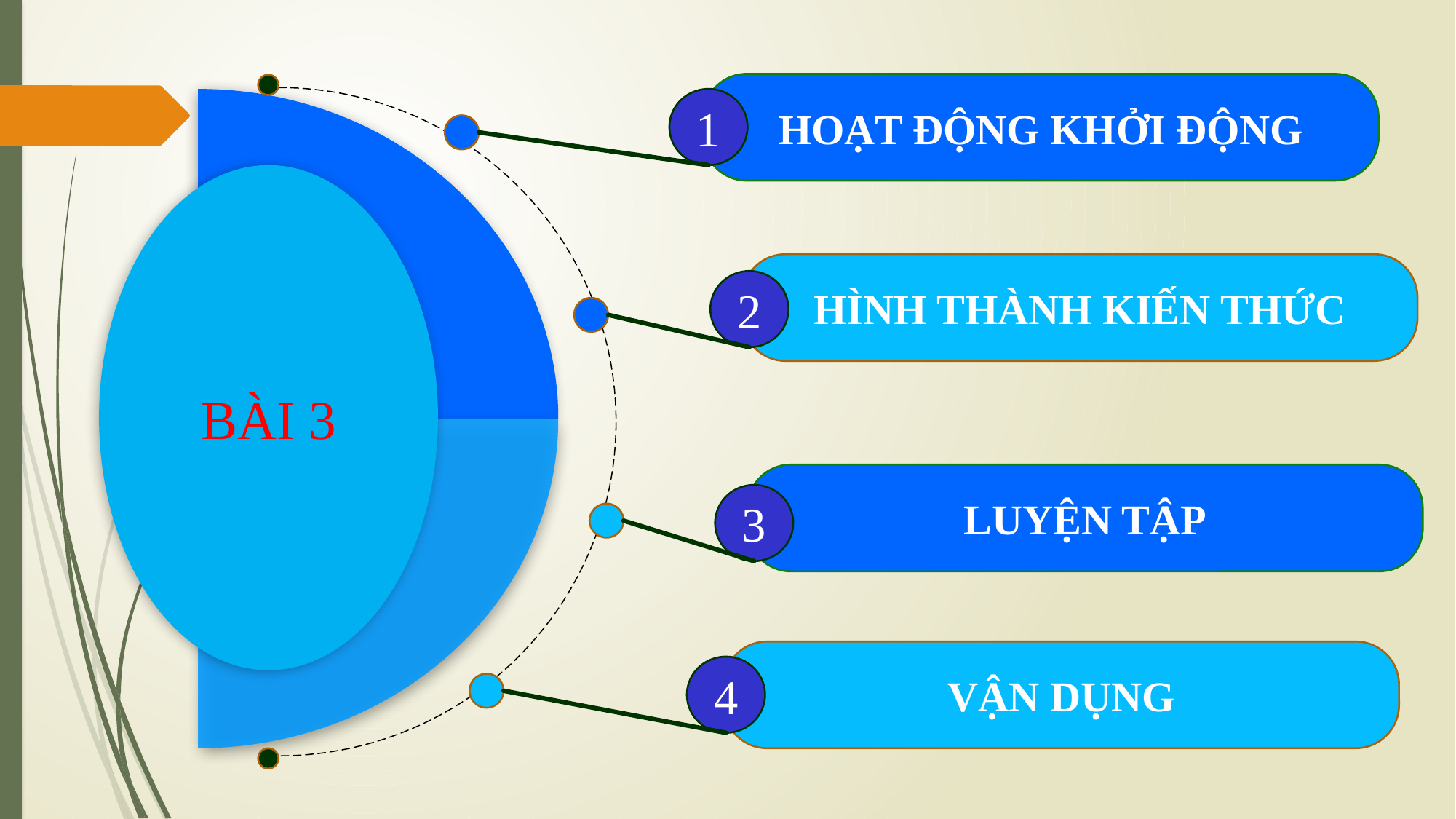

HOẠT ĐỘNG KHỞI ĐỘNG

1

BÀI 3
HÌNH THÀNH KIẾN THỨC
2

LUYỆN TẬP
3

VẬN DỤNG
4